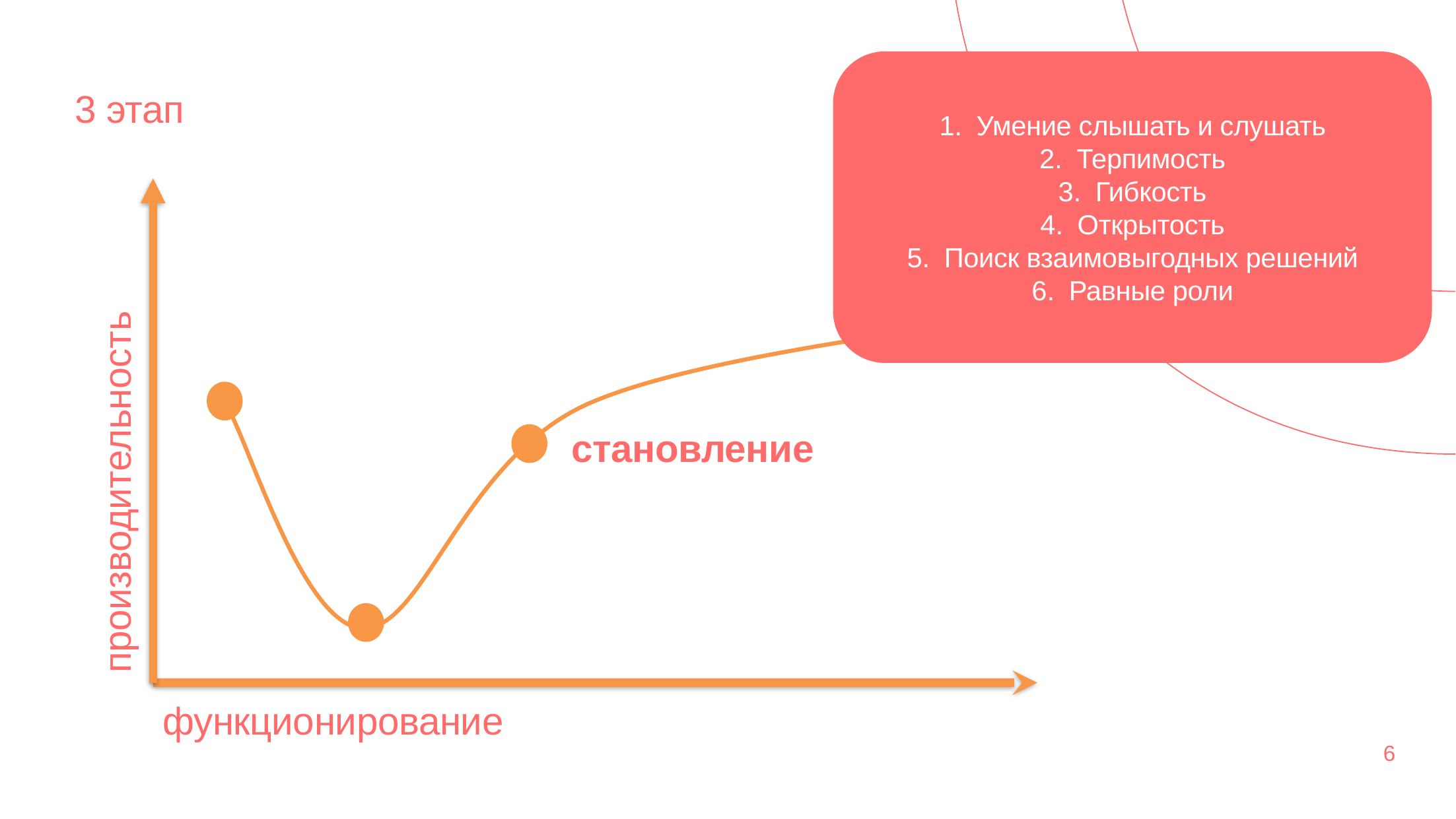

Умение слышать и слушать
Терпимость
Гибкость
Открытость
Поиск взаимовыгодных решений
Равные роли
3 этап

производительность

становление

функционирование

функционирование
6